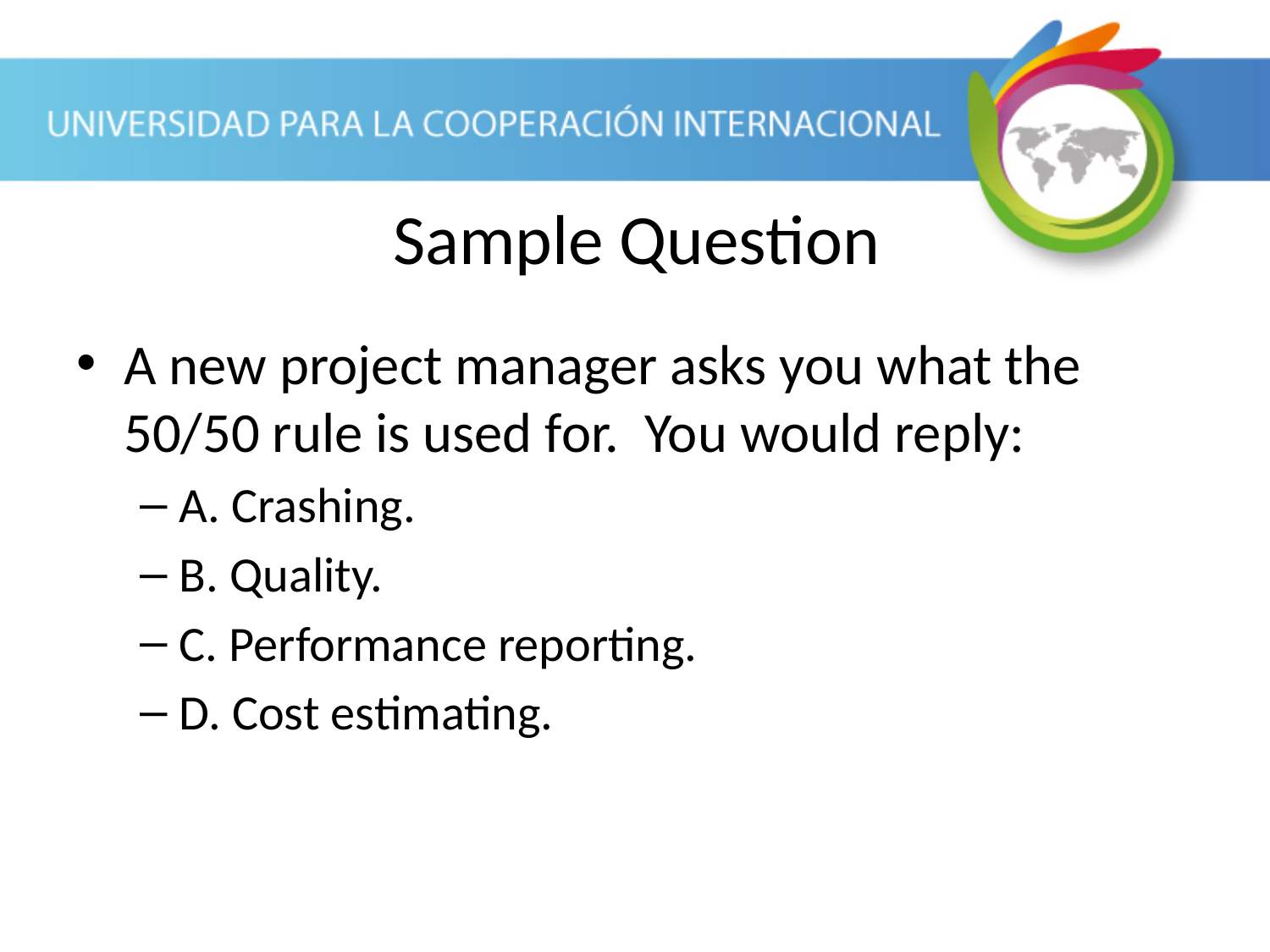

Sample Question
A new project manager asks you what the 50/50 rule is used for.  You would reply:
A. Crashing.
B. Quality.
C. Performance reporting.
D. Cost estimating.